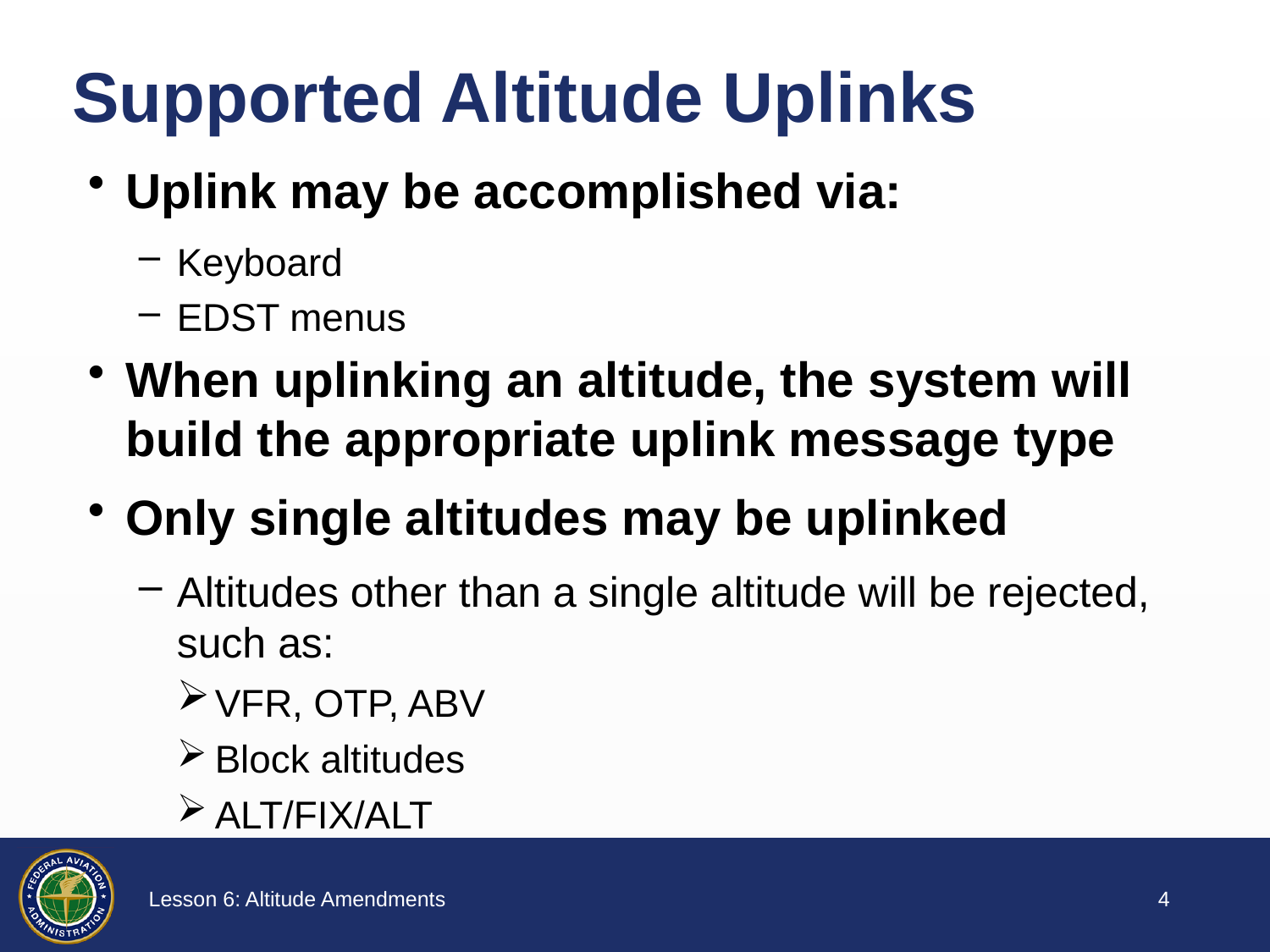

Supported Altitude Uplinks
Uplink may be accomplished via:
Keyboard
EDST menus
When uplinking an altitude, the system will build the appropriate uplink message type
Only single altitudes may be uplinked
Altitudes other than a single altitude will be rejected, such as:
­VFR, OTP, ABV
­Block altitudes
­ALT/FIX/ALT

4